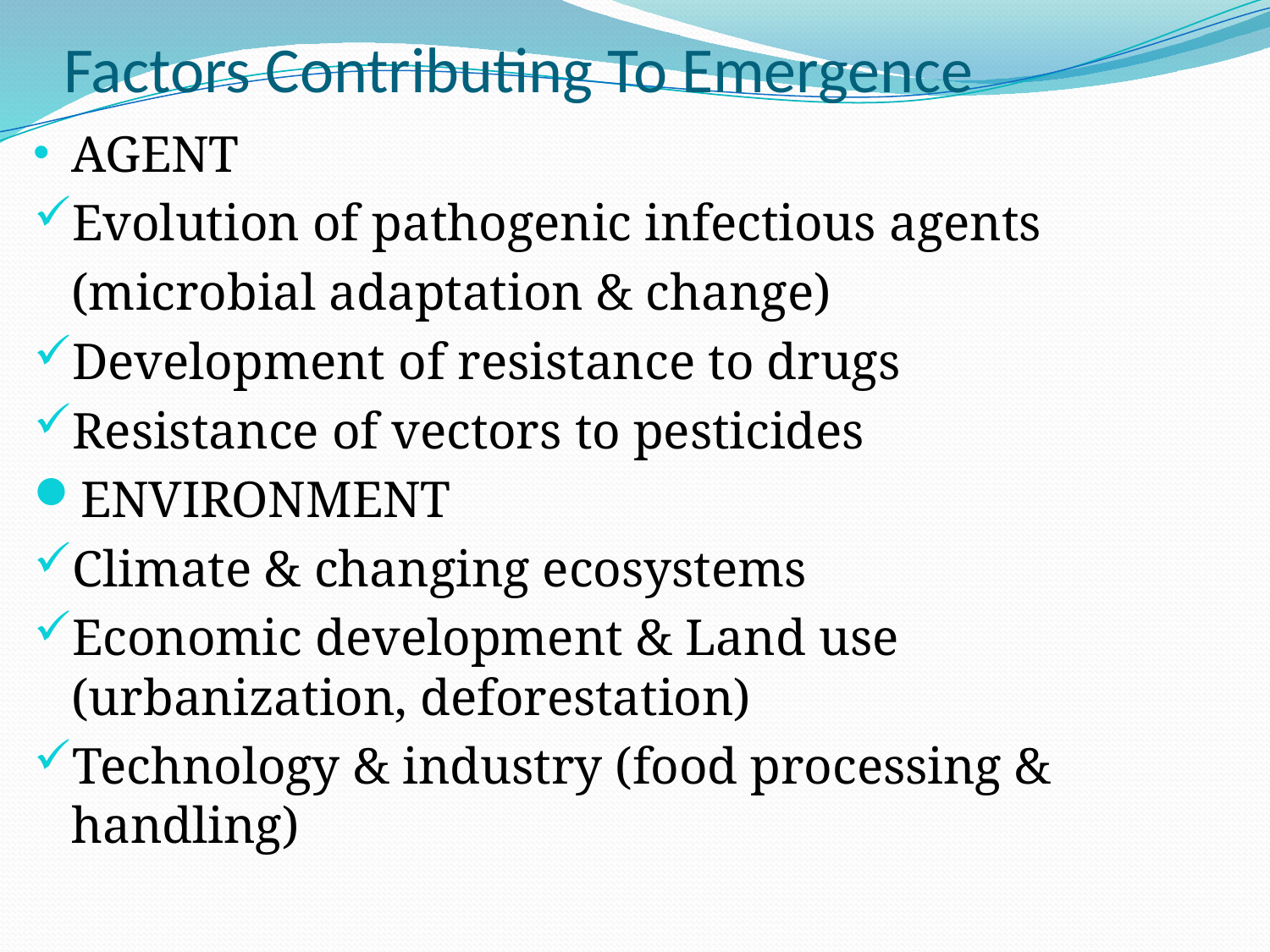

# Factors Contributing To Emergence
AGENT
Evolution of pathogenic infectious agents
	(microbial adaptation & change)
Development of resistance to drugs
Resistance of vectors to pesticides
ENVIRONMENT
Climate & changing ecosystems
Economic development & Land use (urbanization, deforestation)
Technology & industry (food processing & handling)